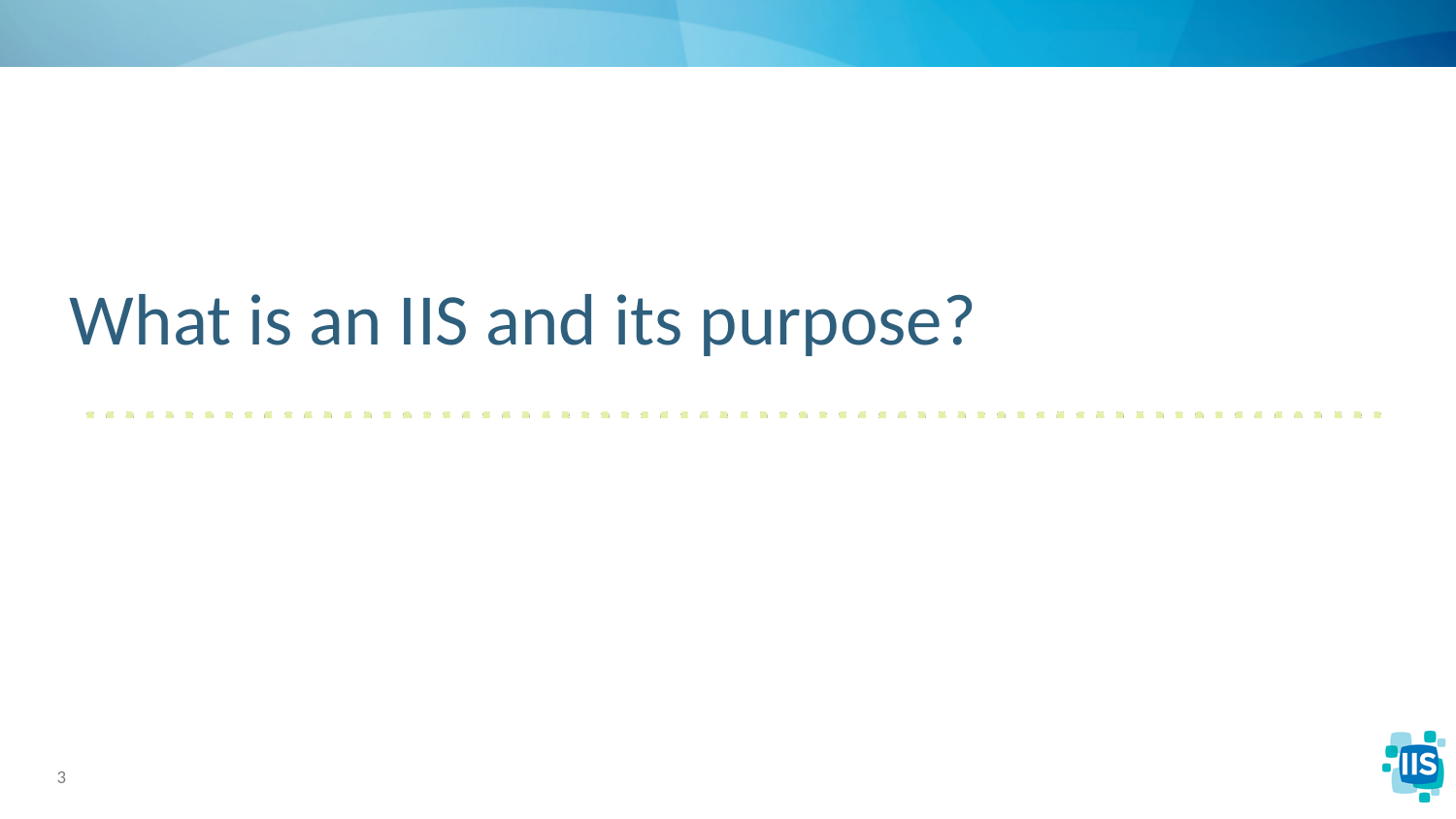

# What is an IIS and its purpose?